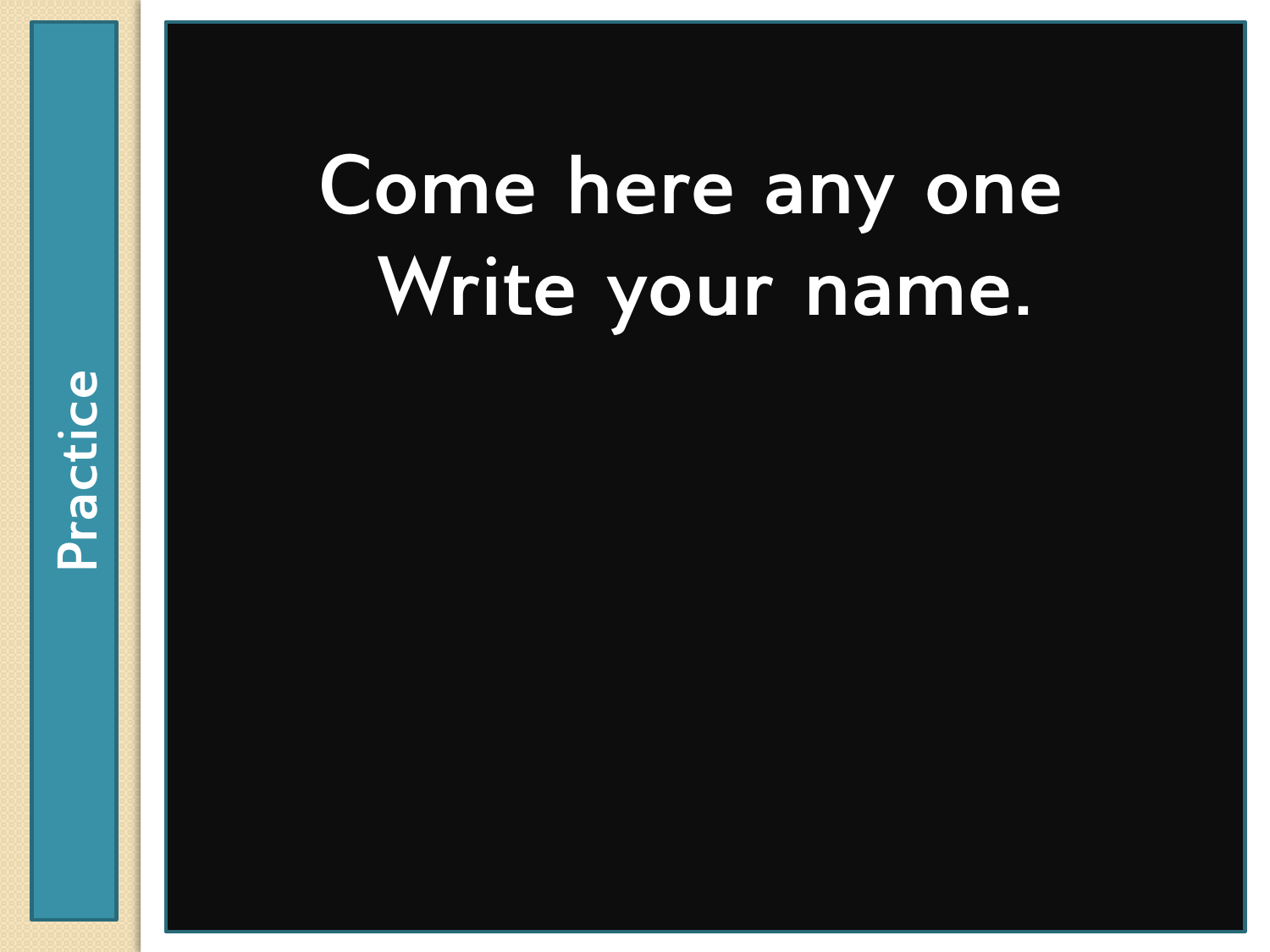

Practice

Come here any one
Write your name.